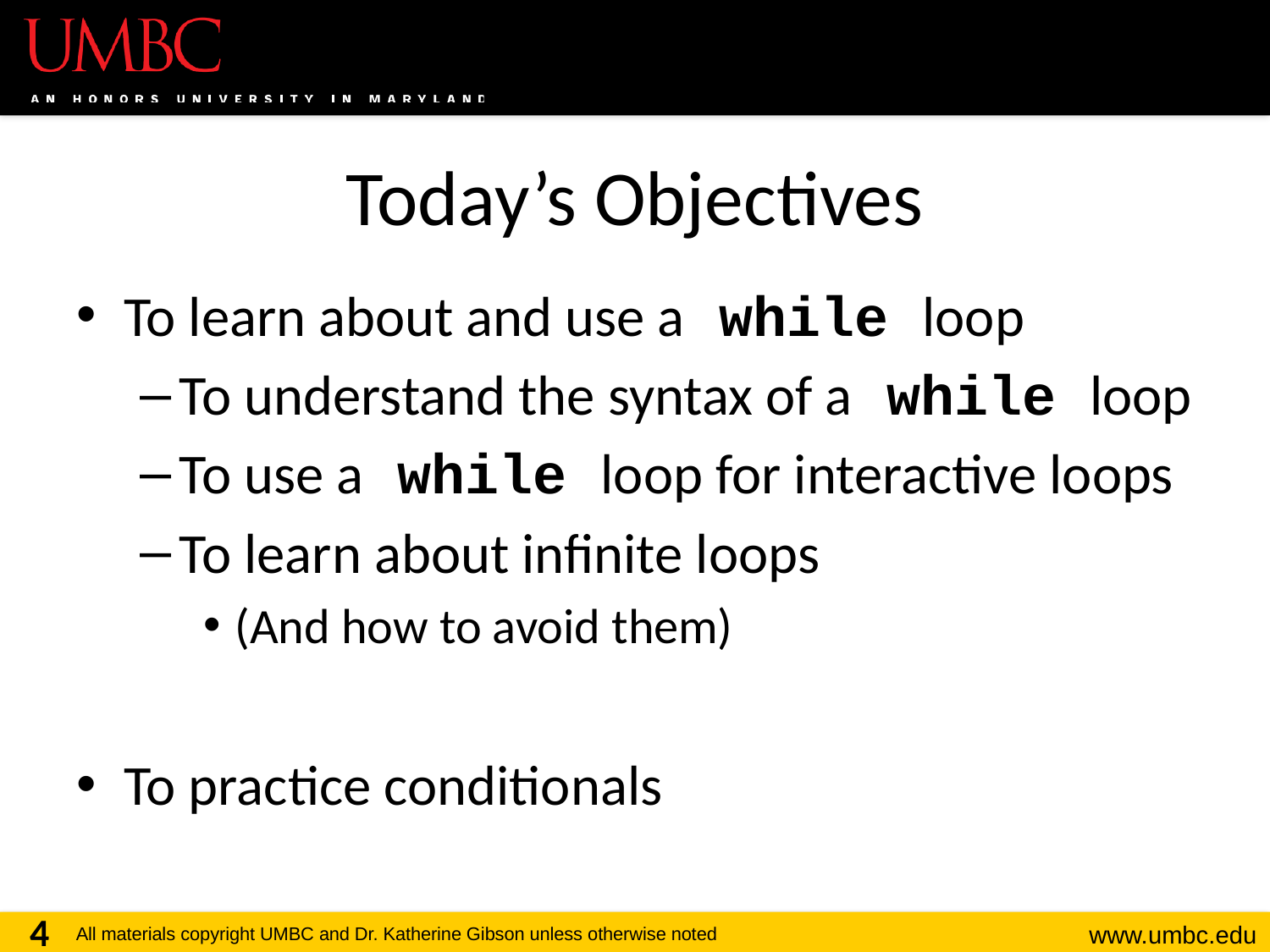

# Today’s Objectives
To learn about and use a while loop
To understand the syntax of a while loop
To use a while loop for interactive loops
To learn about infinite loops
(And how to avoid them)

To practice conditionals

4